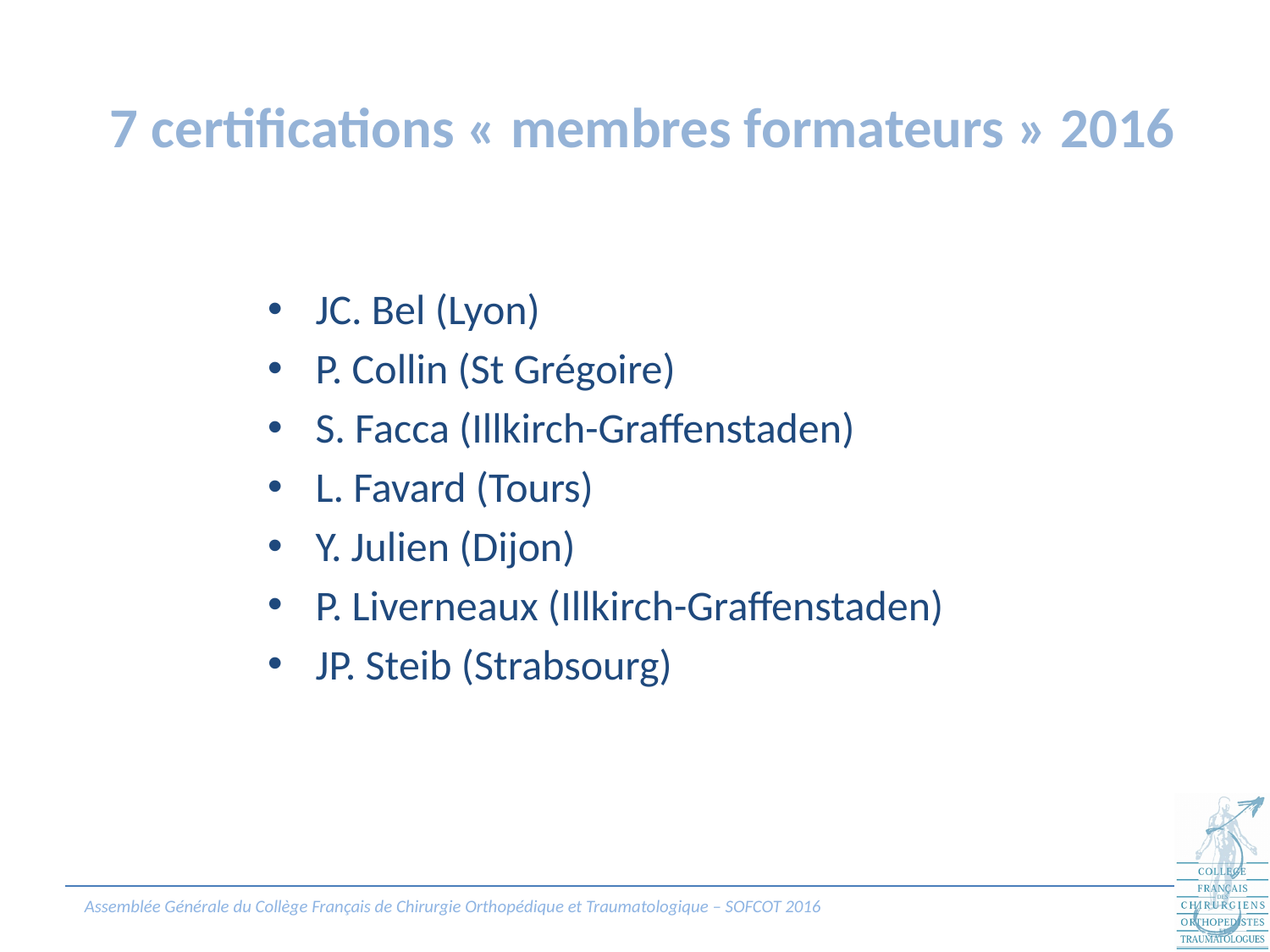

# 7 certifications « membres formateurs » 2016
JC. Bel (Lyon)
P. Collin (St Grégoire)
S. Facca (Illkirch-Graffenstaden)
L. Favard (Tours)
Y. Julien (Dijon)
P. Liverneaux (Illkirch-Graffenstaden)
JP. Steib (Strabsourg)